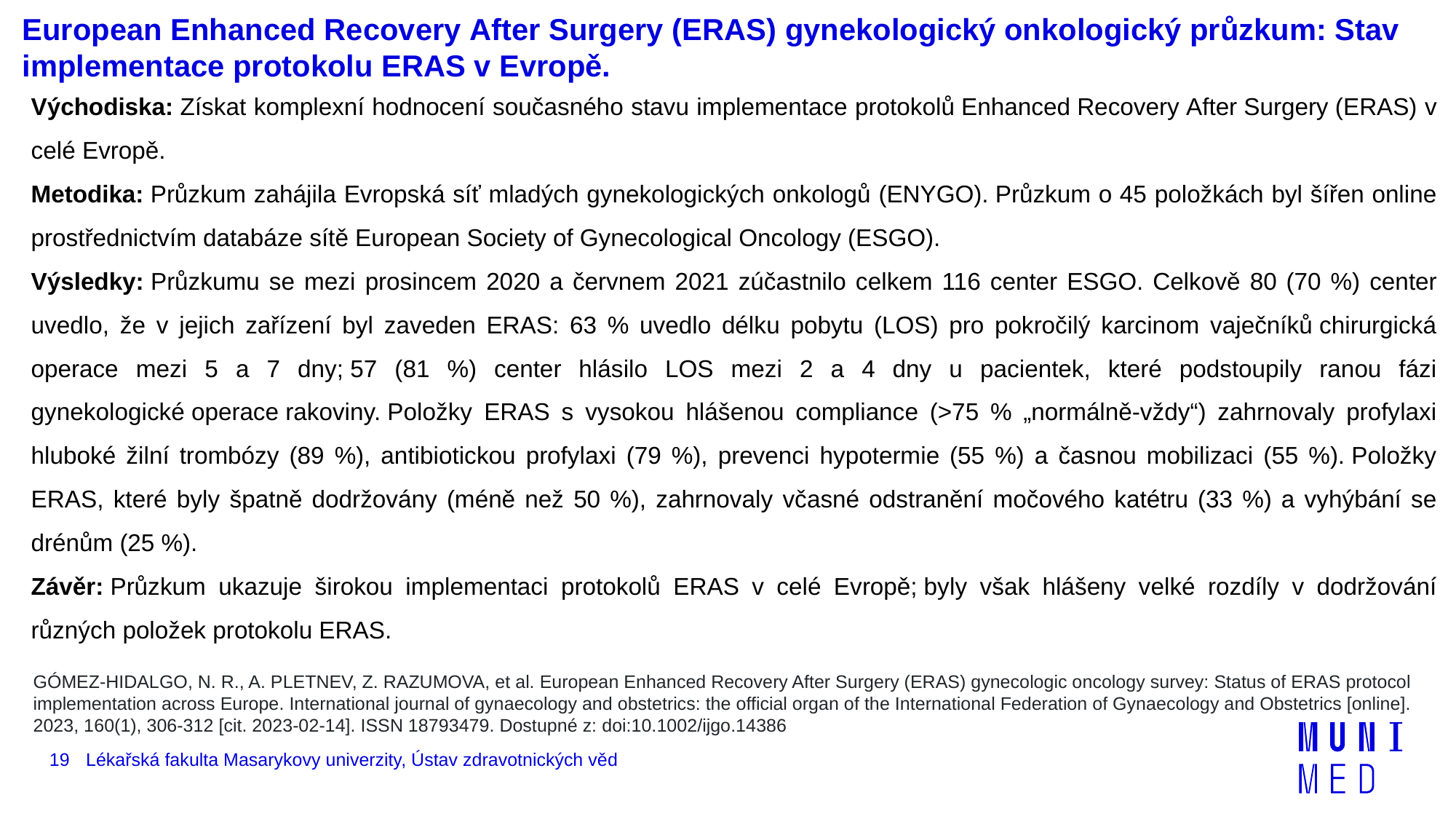

# European Enhanced Recovery After Surgery (ERAS) gynekologický onkologický průzkum: Stav implementace protokolu ERAS v Evropě.
Východiska: Získat komplexní hodnocení současného stavu implementace protokolů Enhanced Recovery After Surgery (ERAS) v celé Evropě.
Metodika: Průzkum zahájila Evropská síť mladých gynekologických onkologů (ENYGO). Průzkum o 45 položkách byl šířen online prostřednictvím databáze sítě European Society of Gynecological Oncology (ESGO).
Výsledky: Průzkumu se mezi prosincem 2020 a červnem 2021 zúčastnilo celkem 116 center ESGO. Celkově 80 (70 %) center uvedlo, že v jejich zařízení byl zaveden ERAS: 63 % uvedlo délku pobytu (LOS) pro pokročilý karcinom vaječníků chirurgická operace mezi 5 a 7 dny; 57 (81 %) center hlásilo LOS mezi 2 a 4 dny u pacientek, které podstoupily ranou fázi gynekologické operace rakoviny. Položky ERAS s vysokou hlášenou compliance (>75 % „normálně-vždy“) zahrnovaly profylaxi hluboké žilní trombózy (89 %), antibiotickou profylaxi (79 %), prevenci hypotermie (55 %) a časnou mobilizaci (55 %). Položky ERAS, které byly špatně dodržovány (méně než 50 %), zahrnovaly včasné odstranění močového katétru (33 %) a vyhýbání se drénům (25 %).
Závěr: Průzkum ukazuje širokou implementaci protokolů ERAS v celé Evropě; byly však hlášeny velké rozdíly v dodržování různých položek protokolu ERAS.
GÓMEZ-HIDALGO, N. R., A. PLETNEV, Z. RAZUMOVA, et al. European Enhanced Recovery After Surgery (ERAS) gynecologic oncology survey: Status of ERAS protocol implementation across Europe. International journal of gynaecology and obstetrics: the official organ of the International Federation of Gynaecology and Obstetrics [online]. 2023, 160(1), 306-312 [cit. 2023-02-14]. ISSN 18793479. Dostupné z: doi:10.1002/ijgo.14386
19
Lékařská fakulta Masarykovy univerzity, Ústav zdravotnických věd